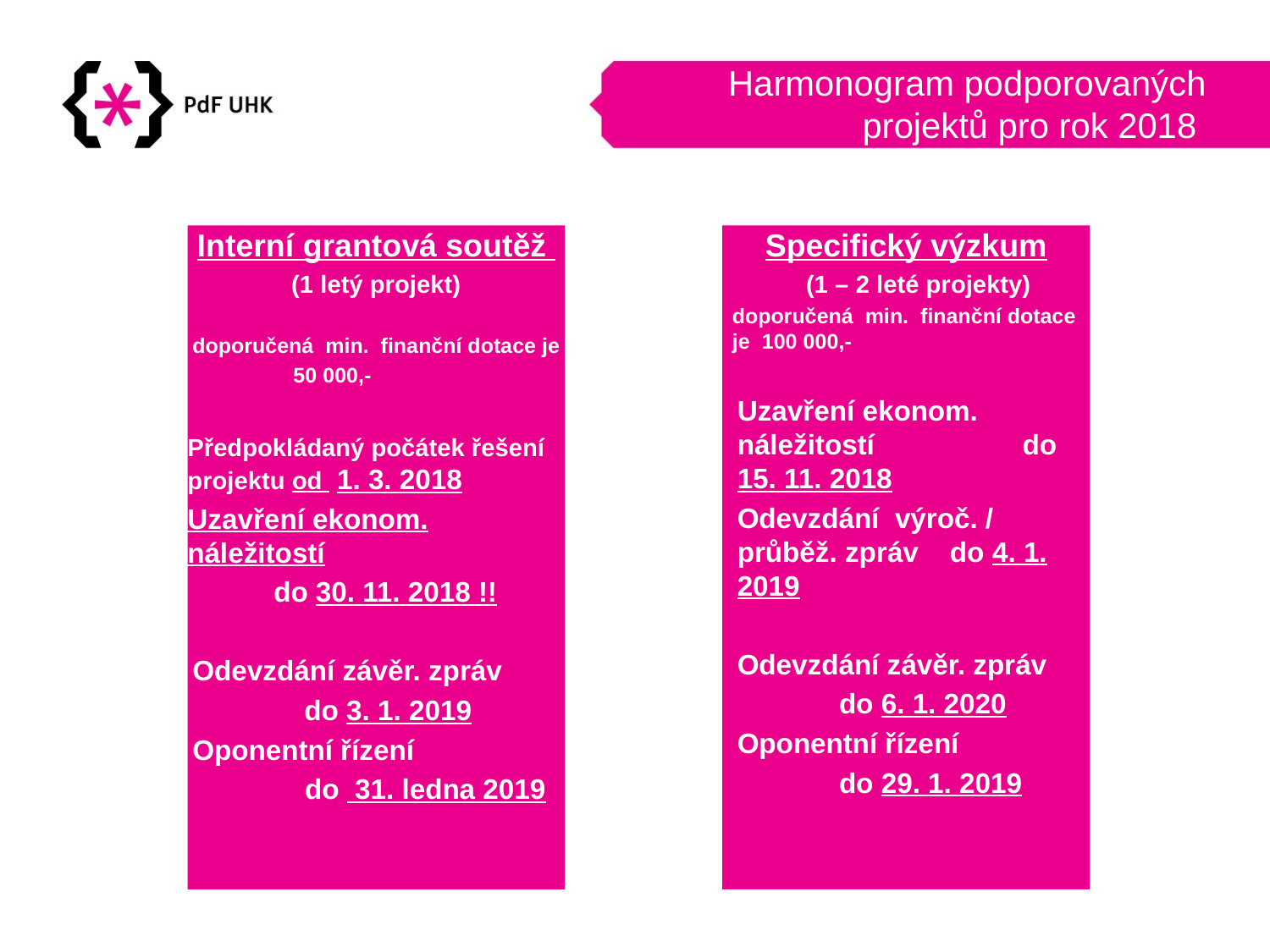

# Harmonogram podporovaných projektů pro rok 2018
Interní grantová soutěž
(1 letý projekt)

doporučená  min.  finanční dotace je
                 50 000,-

Předpokládaný počátek řešení projektu od  1. 3. 2018
Uzavření ekonom. náležitostí
           do 30. 11. 2018 !!

Odevzdání závěr. zpráv
             do 3. 1. 2019
Oponentní řízení
               do  31. ledna 2019
Specifický výzkum
            (1 – 2 leté projekty)
doporučená  min.  finanční dotace je  100 000,-

Uzavření ekonom. náležitostí      	    do 15. 11. 2018
Odevzdání  výroč. / průběž. zpráv    do 4. 1. 2019

Odevzdání závěr. zpráv
             do 6. 1. 2020
Oponentní řízení
             do 29. 1. 2019